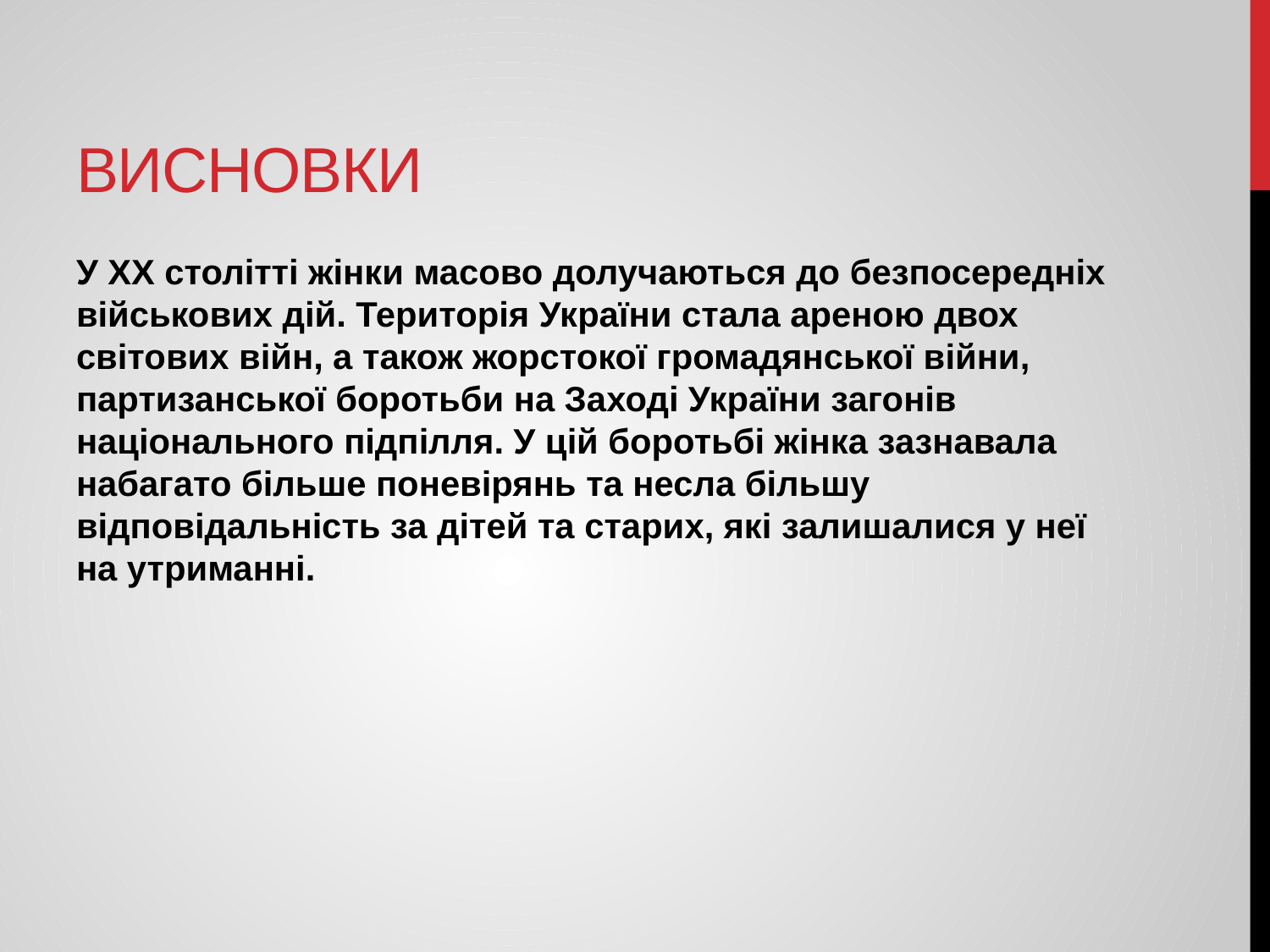

# Висновки
У ХХ столітті жінки масово долучаються до безпосередніх військових дій. Територія України стала ареною двох світових війн, а також жорстокої громадянської війни, партизанської боротьби на Заході України загонів національного підпілля. У цій боротьбі жінка зазнавала набагато більше поневірянь та несла більшу відповідальність за дітей та старих, які залишалися у неї на утриманні.